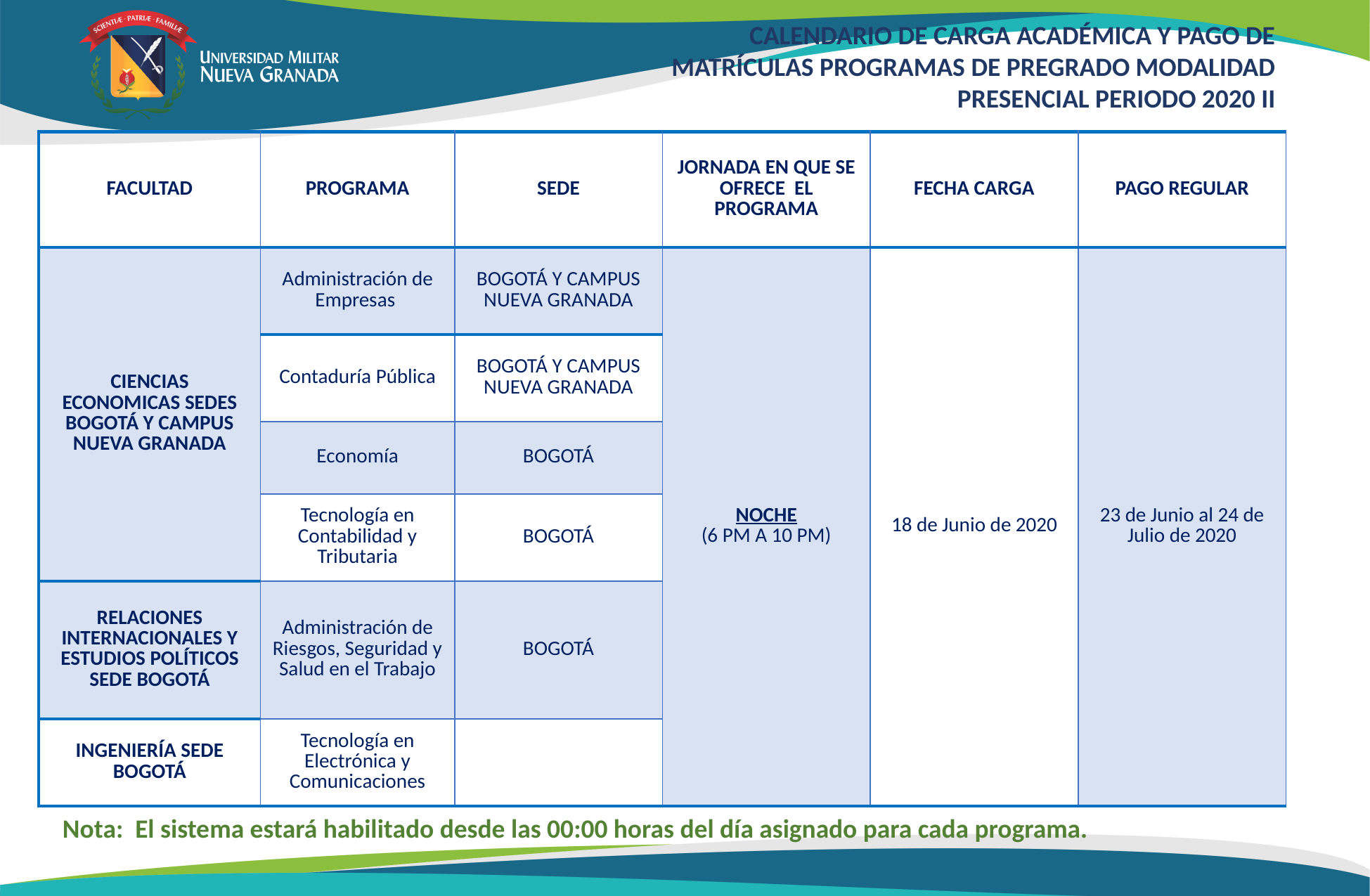

CALENDARIO DE CARGA ACADÉMICA Y PAGO DE MATRÍCULAS PROGRAMAS DE PREGRADO MODALIDAD PRESENCIAL PERIODO 2020 II
| FACULTAD | PROGRAMA | SEDE | JORNADA EN QUE SE OFRECE EL PROGRAMA | FECHA CARGA | PAGO REGULAR |
| --- | --- | --- | --- | --- | --- |
| CIENCIAS ECONOMICAS SEDES BOGOTÁ Y CAMPUS NUEVA GRANADA | Administración de Empresas | BOGOTÁ Y CAMPUS NUEVA GRANADA | NOCHE (6 PM A 10 PM) | 18 de Junio de 2020 | 23 de Junio al 24 de Julio de 2020 |
|  | Contaduría Pública | BOGOTÁ Y CAMPUS NUEVA GRANADA |  |  |  |
|  | Economía | BOGOTÁ |  |  |  |
|  | Tecnología en Contabilidad y Tributaria | BOGOTÁ |  |  |  |
| RELACIONES INTERNACIONALES Y ESTUDIOS POLÍTICOS SEDE BOGOTÁ | Administración de Riesgos, Seguridad y Salud en el Trabajo | BOGOTÁ |  |  |  |
| INGENIERÍA SEDE BOGOTÁ | Tecnología en Electrónica y Comunicaciones |  |  |  |  |
Nota:  El sistema estará habilitado desde las 00:00 horas del día asignado para cada programa.